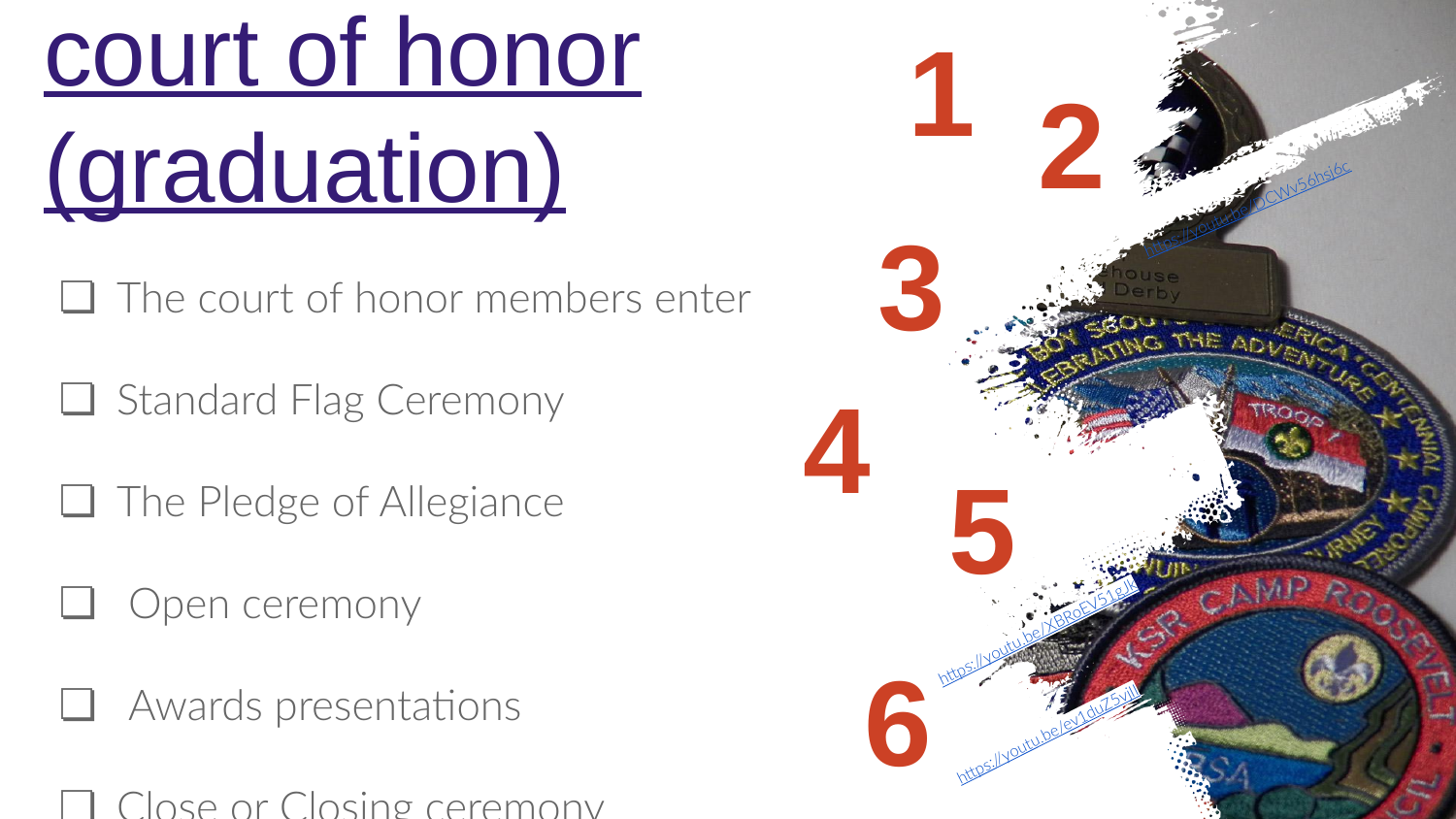

1
# Communications R8:
court of honor (graduation)
2
  https://youtu.be/DCWv56hsj6c

3
The court of honor members enter
Standard Flag Ceremony
The Pledge of Allegiance
 Open ceremony
 Awards presentations
Close or Closing ceremony

4
5
https://youtu.be/XBRoEV51gJk

6
https://youtu.be/ev1duZ5vjII